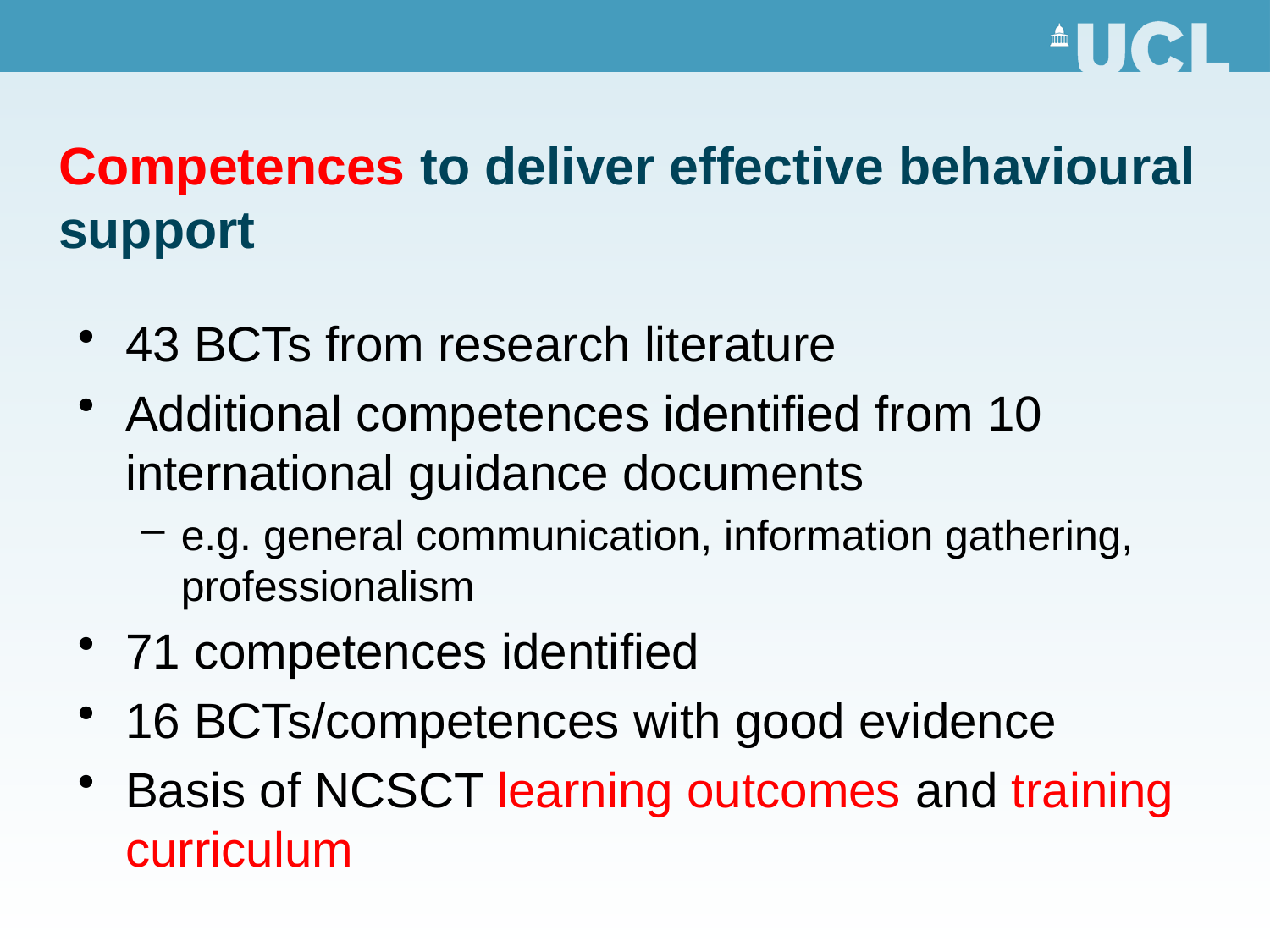

# Competences to deliver effective behavioural support
43 BCTs from research literature
Additional competences identified from 10 international guidance documents
e.g. general communication, information gathering, professionalism
71 competences identified
16 BCTs/competences with good evidence
Basis of NCSCT learning outcomes and training curriculum